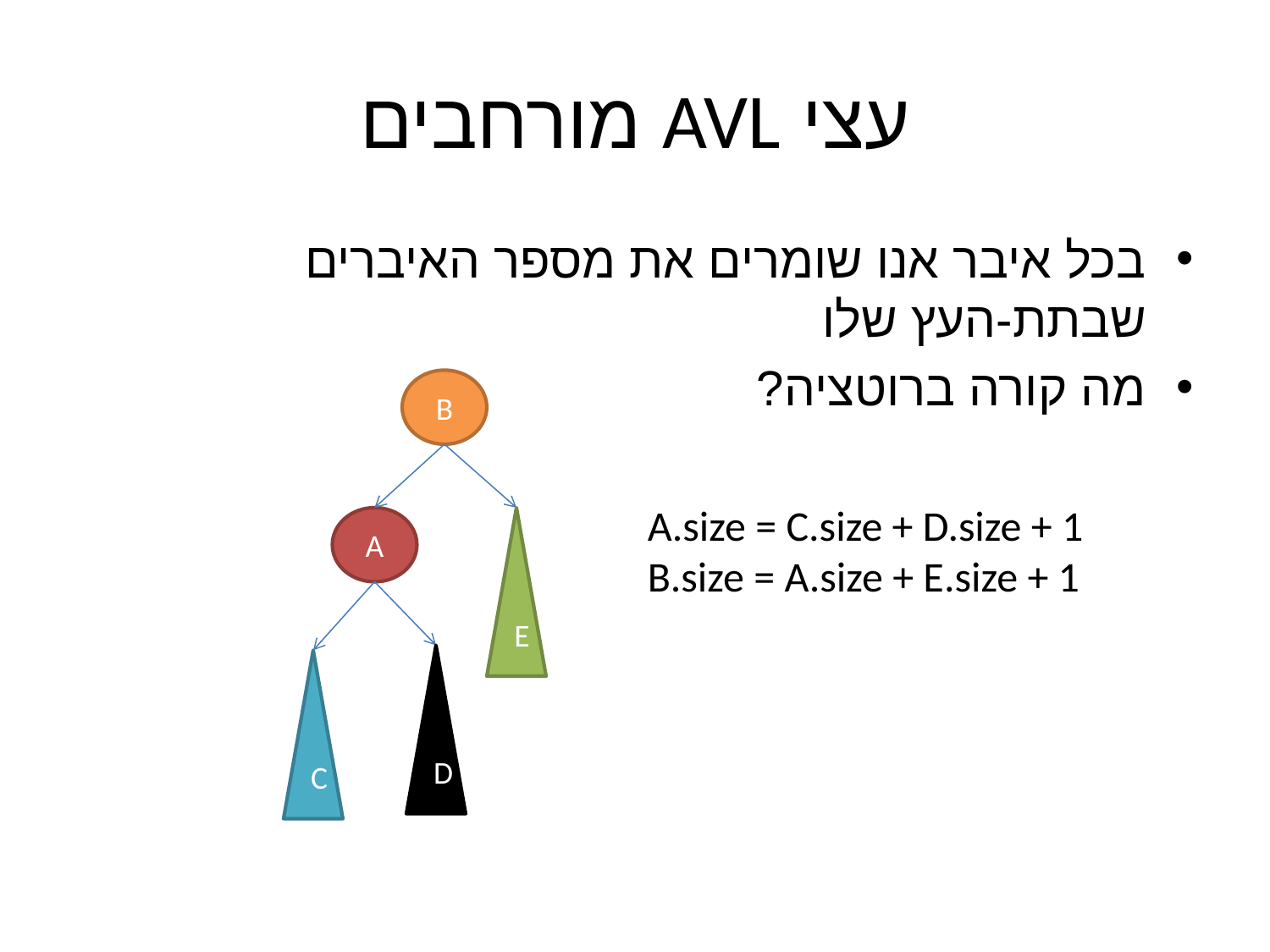

# עצי AVL מורחבים
בכל איבר אנו שומרים את מספר האיברים שבתת-העץ שלו
מה קורה ברוטציה?

B
A.size = C.size + D.size + 1
B.size = A.size + E.size + 1
A
E
D
C